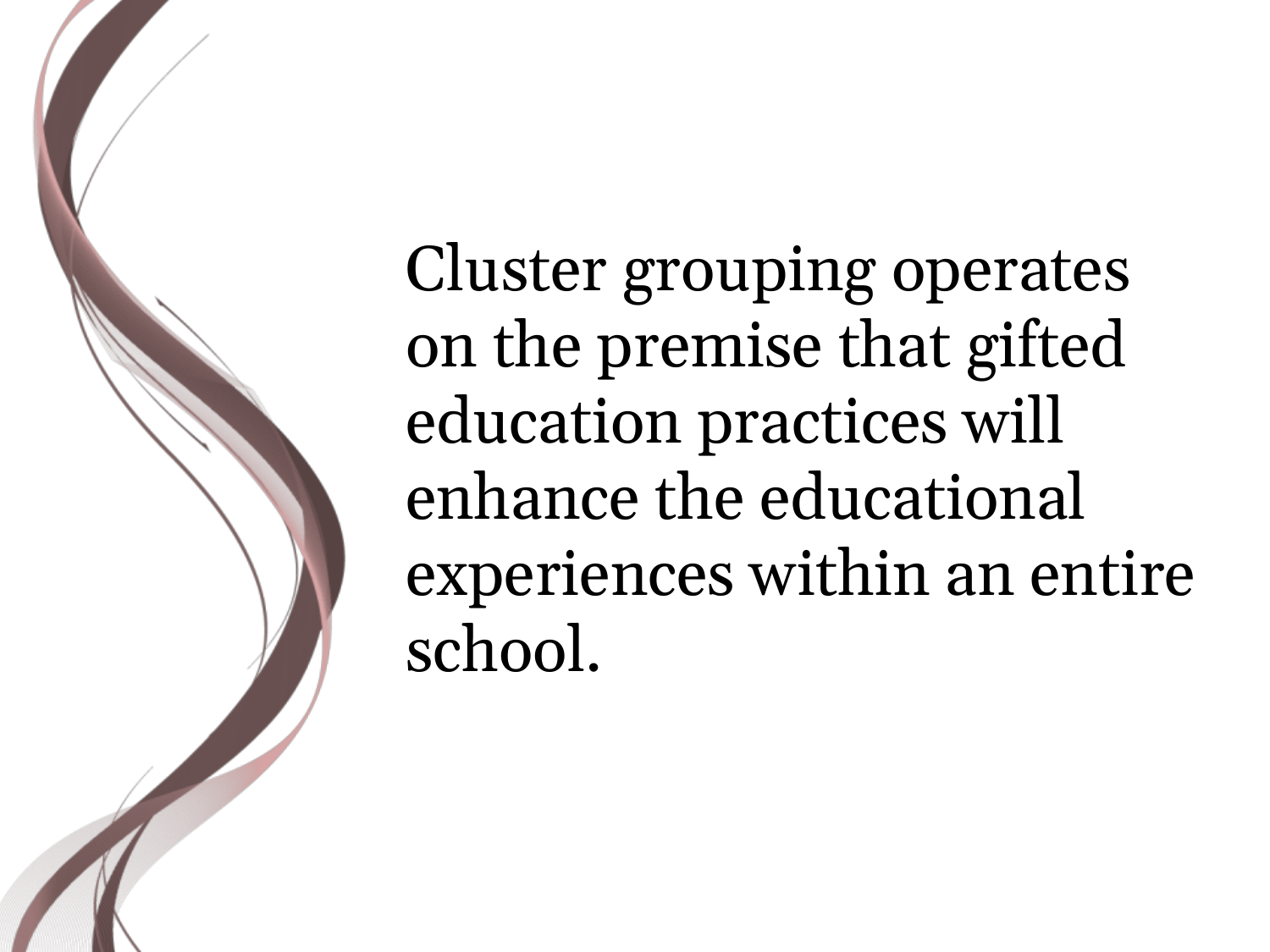

Cluster grouping operates on the premise that gifted education practices will enhance the educational experiences within an entire school.